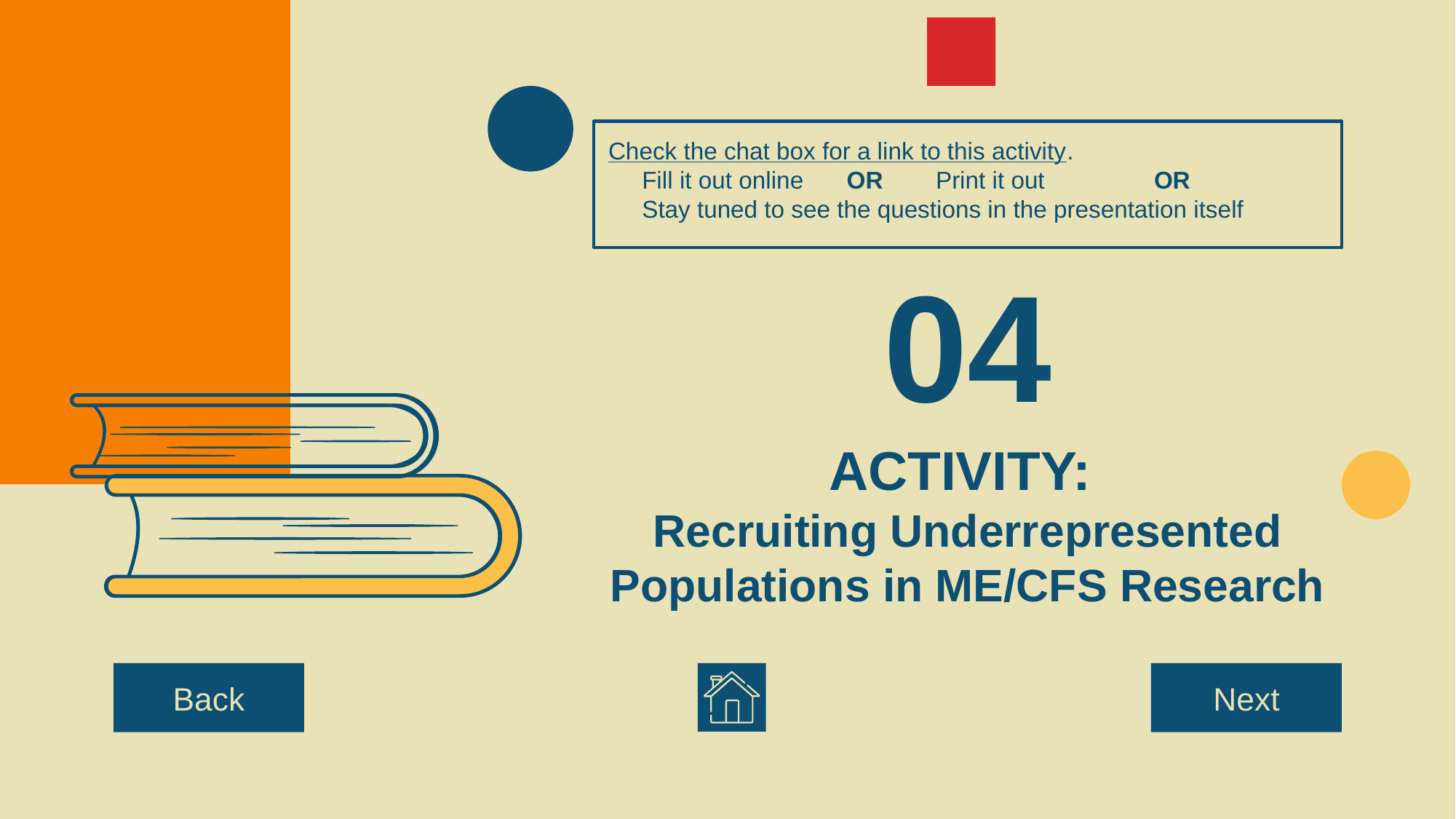

Check the chat box for a link to this activity.
     Fill it out online	   OR	Print it out	OR
     Stay tuned to see the questions in the presentation itself
04

# ACTIVITY: Recruiting Underrepresented Populations in ME/CFS Research
Back

Next